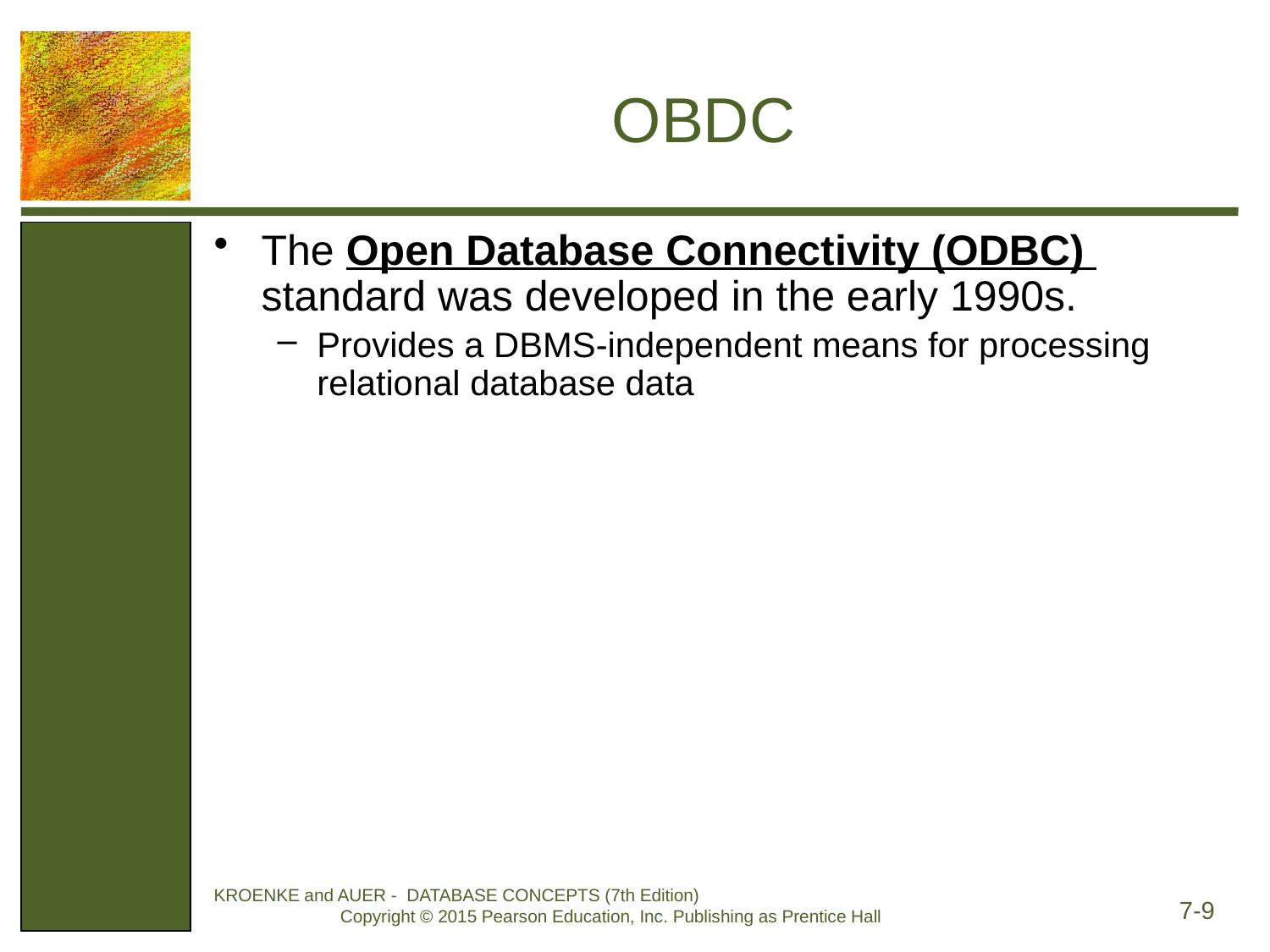

# OBDC
The Open Database Connectivity (ODBC) standard was developed in the early 1990s.
Provides a DBMS-independent means for processing relational database data
KROENKE and AUER -  DATABASE CONCEPTS (7th Edition)                                                                     Copyright © 2015 Pearson Education, Inc. Publishing as Prentice Hall
7-9